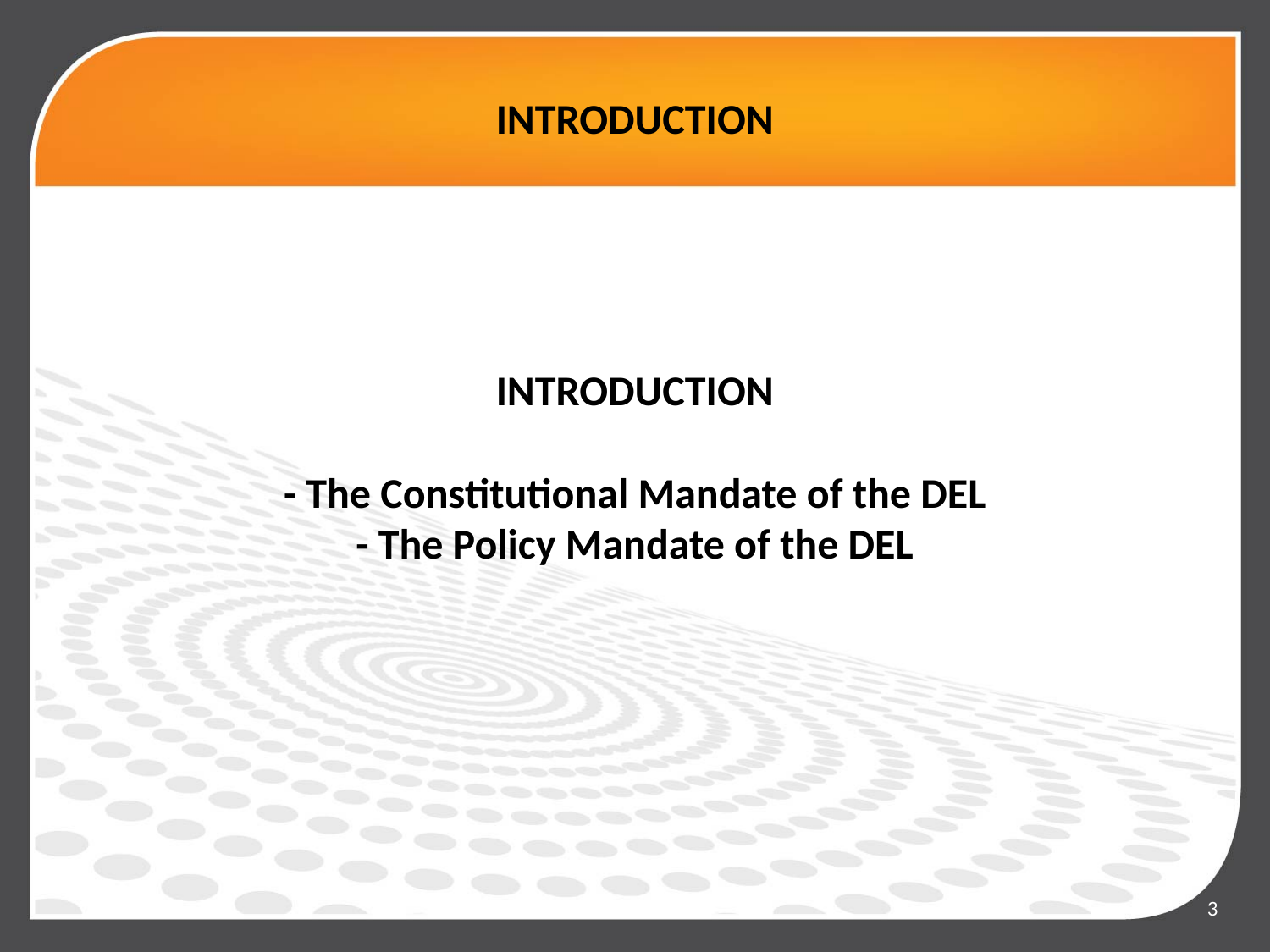

# INTRODUCTION

INTRODUCTION
- The Constitutional Mandate of the DEL
- The Policy Mandate of the DEL
3